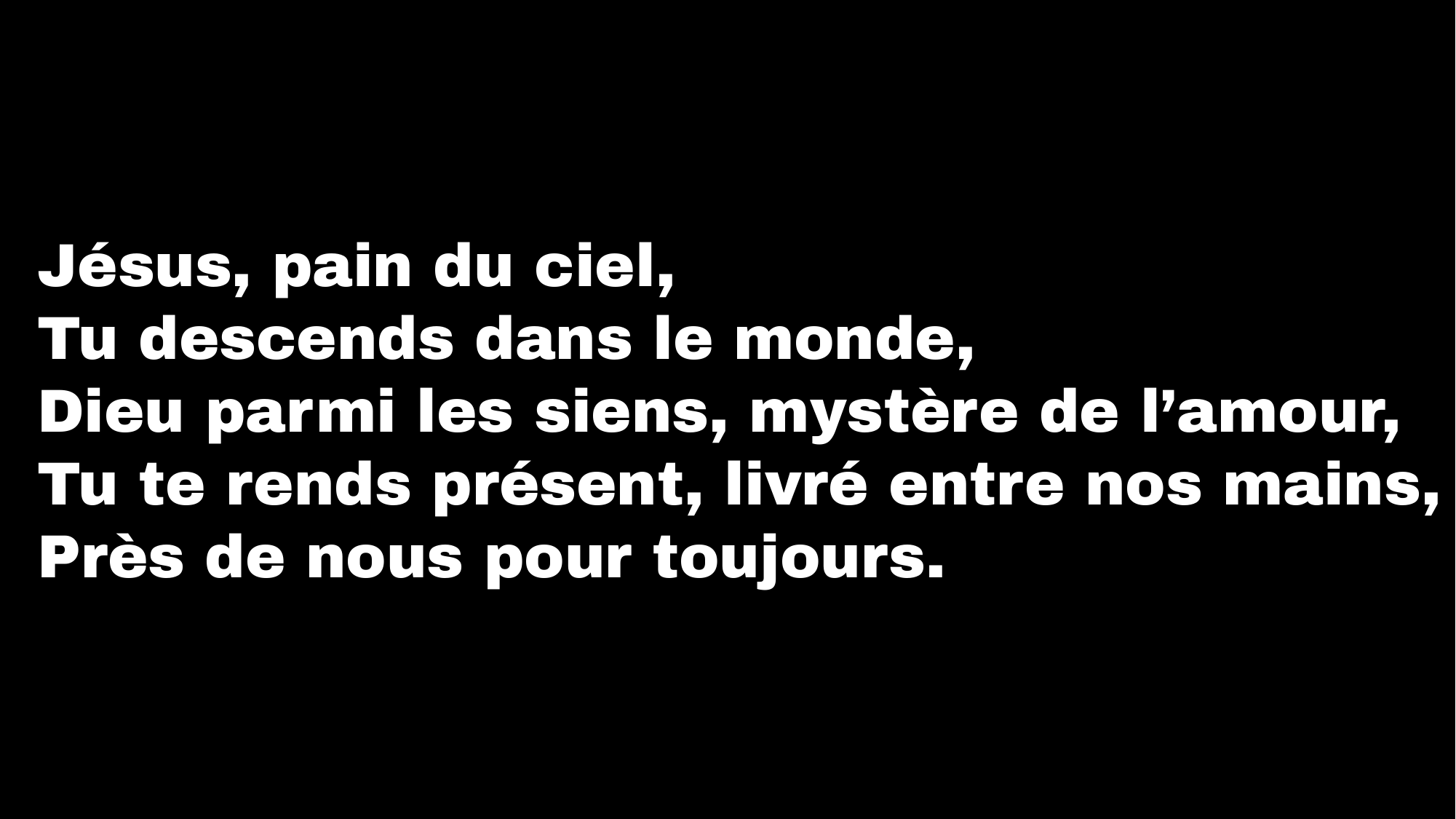

Jésus, pain du ciel,
Tu descends dans le monde,
Dieu parmi les siens, mystère de l’amour,
Tu te rends présent, livré entre nos mains,
Près de nous pour toujours.